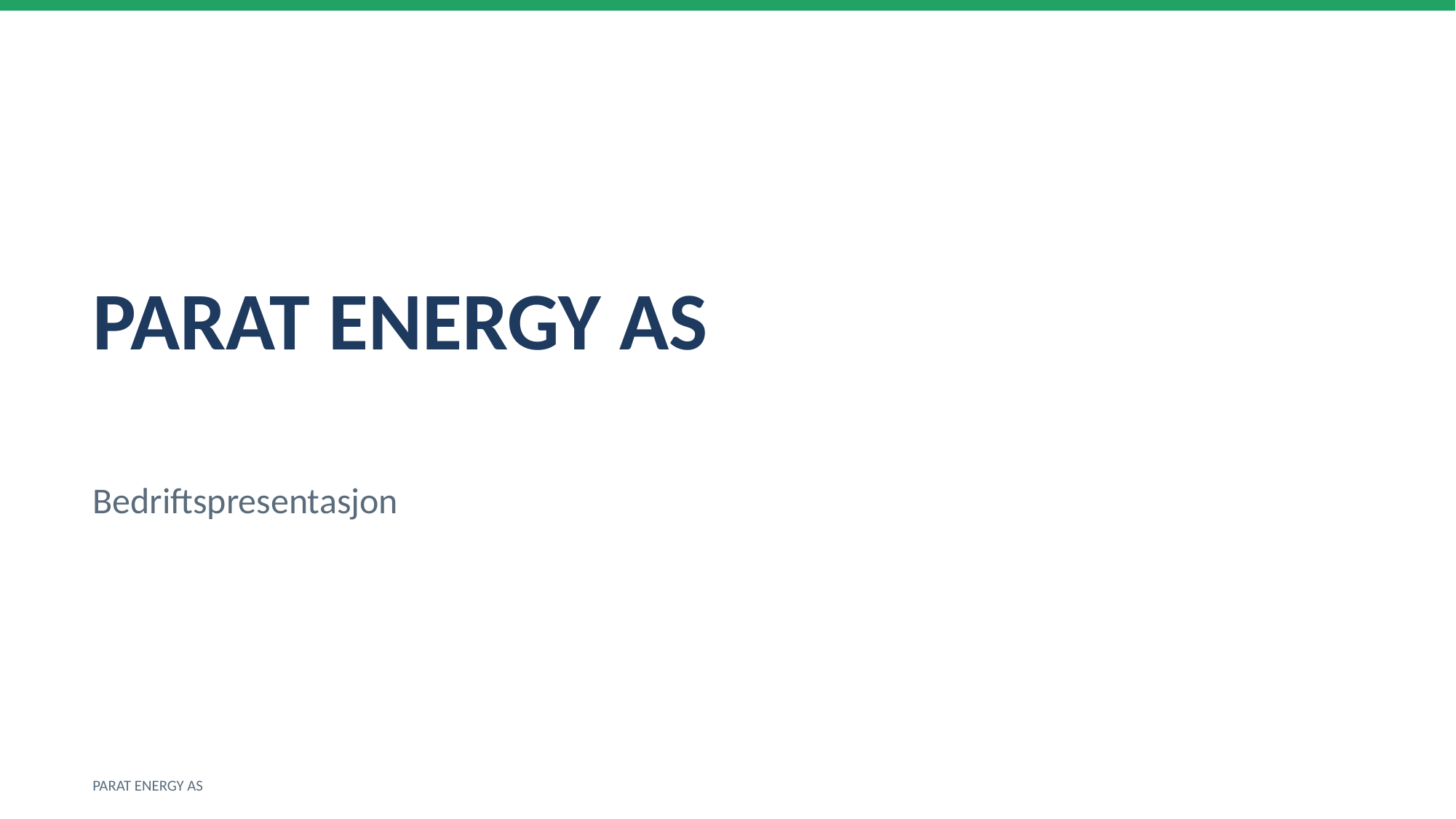

PARAT ENERGY AS
Bedriftspresentasjon
PARAT ENERGY AS